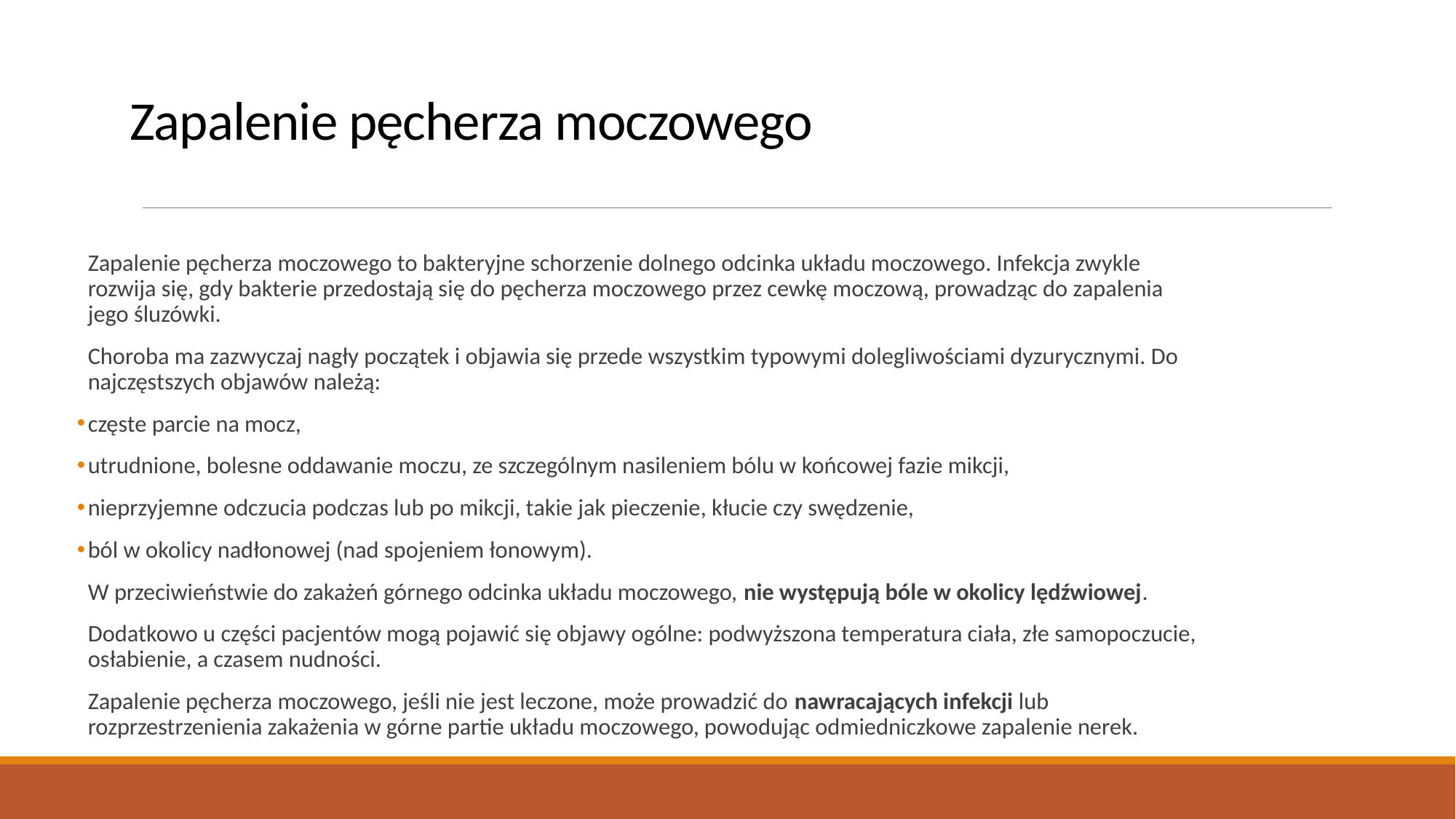

# Zapalenie pęcherza moczowego
Zapalenie pęcherza moczowego to bakteryjne schorzenie dolnego odcinka układu moczowego. Infekcja zwykle rozwija się, gdy bakterie przedostają się do pęcherza moczowego przez cewkę moczową, prowadząc do zapalenia jego śluzówki.
Choroba ma zazwyczaj nagły początek i objawia się przede wszystkim typowymi dolegliwościami dyzurycznymi. Do najczęstszych objawów należą:
częste parcie na mocz,
utrudnione, bolesne oddawanie moczu, ze szczególnym nasileniem bólu w końcowej fazie mikcji,
nieprzyjemne odczucia podczas lub po mikcji, takie jak pieczenie, kłucie czy swędzenie,
ból w okolicy nadłonowej (nad spojeniem łonowym).
W przeciwieństwie do zakażeń górnego odcinka układu moczowego, nie występują bóle w okolicy lędźwiowej.
Dodatkowo u części pacjentów mogą pojawić się objawy ogólne: podwyższona temperatura ciała, złe samopoczucie, osłabienie, a czasem nudności.
Zapalenie pęcherza moczowego, jeśli nie jest leczone, może prowadzić do nawracających infekcji lub rozprzestrzenienia zakażenia w górne partie układu moczowego, powodując odmiedniczkowe zapalenie nerek.